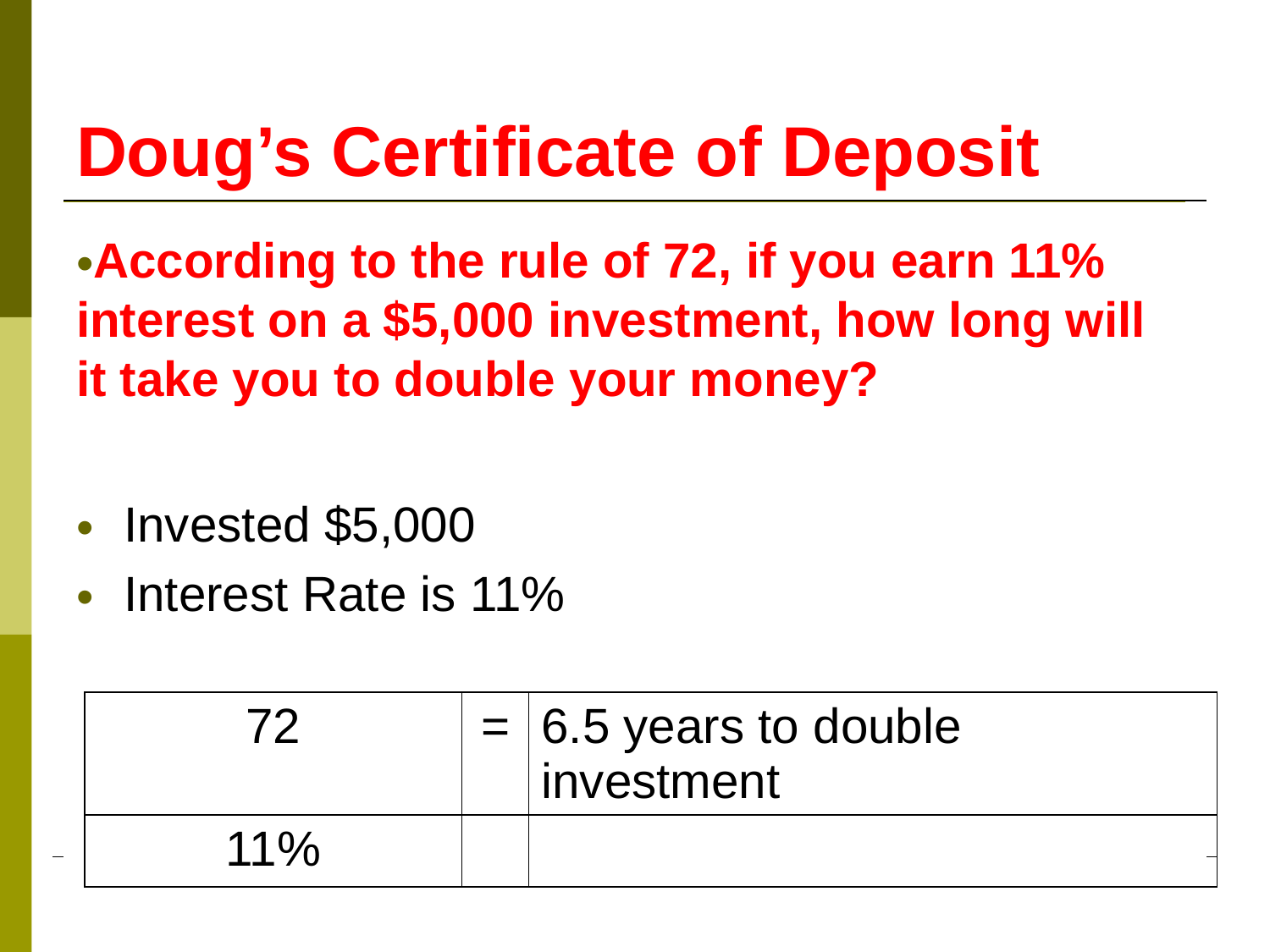

# Doug’s Certificate of Deposit
According to the rule of 72, if you earn 11% interest on a $5,000 investment, how long will it take you to double your money?
Invested $5,000
Interest Rate is 11%

| 72 | = | 6.5 years to double investment |
| --- | --- | --- |
| 11% |  |  |